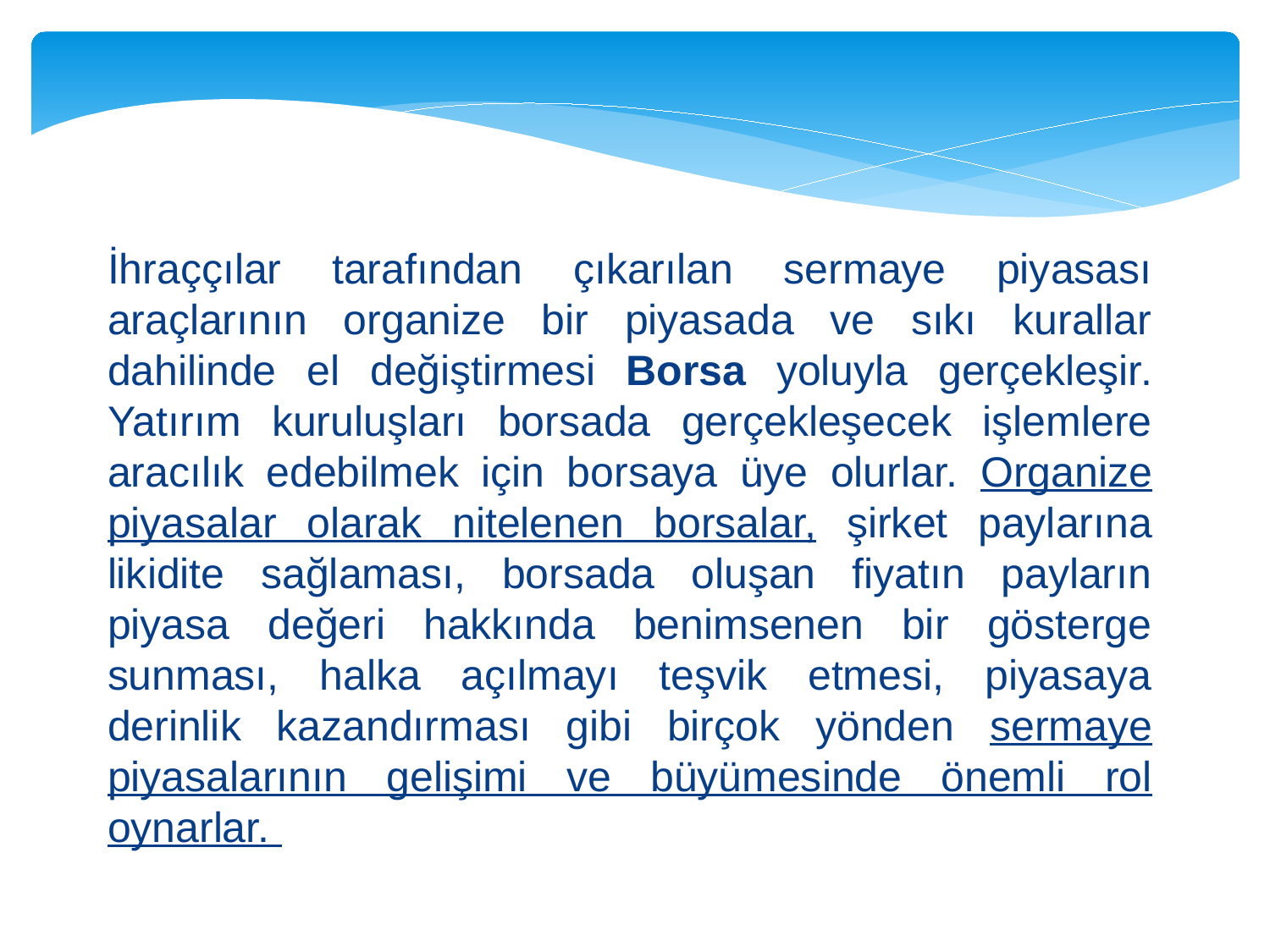

İhraççılar tarafından çıkarılan sermaye piyasası araçlarının organize bir piyasada ve sıkı kurallar dahilinde el değiştirmesi Borsa yoluyla gerçekleşir. Yatırım kuruluşları borsada gerçekleşecek işlemlere aracılık edebilmek için borsaya üye olurlar. Organize piyasalar olarak nitelenen borsalar, şirket paylarına likidite sağlaması, borsada oluşan fiyatın payların piyasa değeri hakkında benimsenen bir gösterge sunması, halka açılmayı teşvik etmesi, piyasaya derinlik kazandırması gibi birçok yönden sermaye piyasalarının gelişimi ve büyümesinde önemli rol oynarlar.